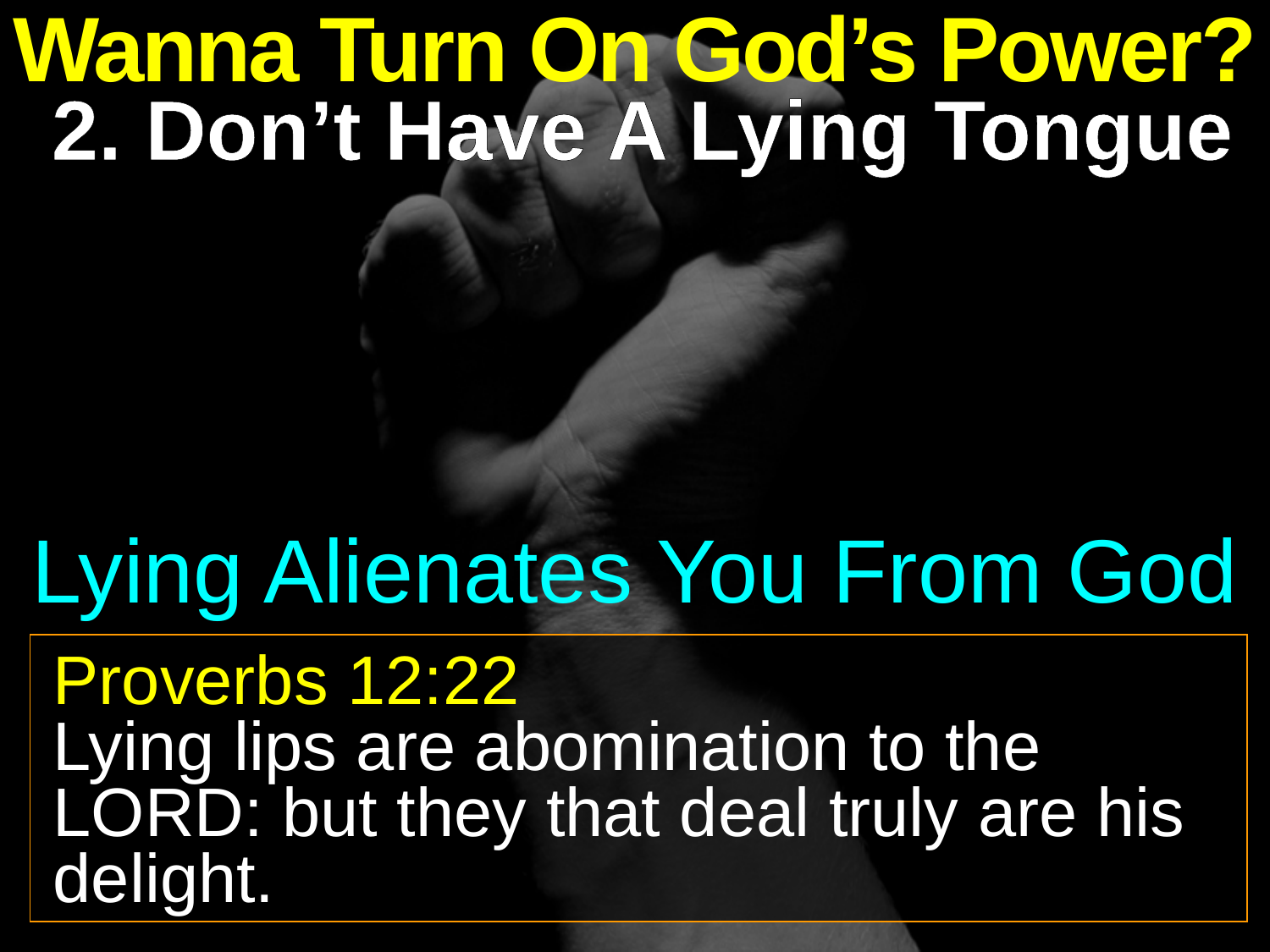

Wanna Turn On God’s Power?
2. Don’t Have A Lying Tongue
Lying Alienates You From God

Proverbs 12:22
Lying lips are abomination to the LORD: but they that deal truly are his delight.